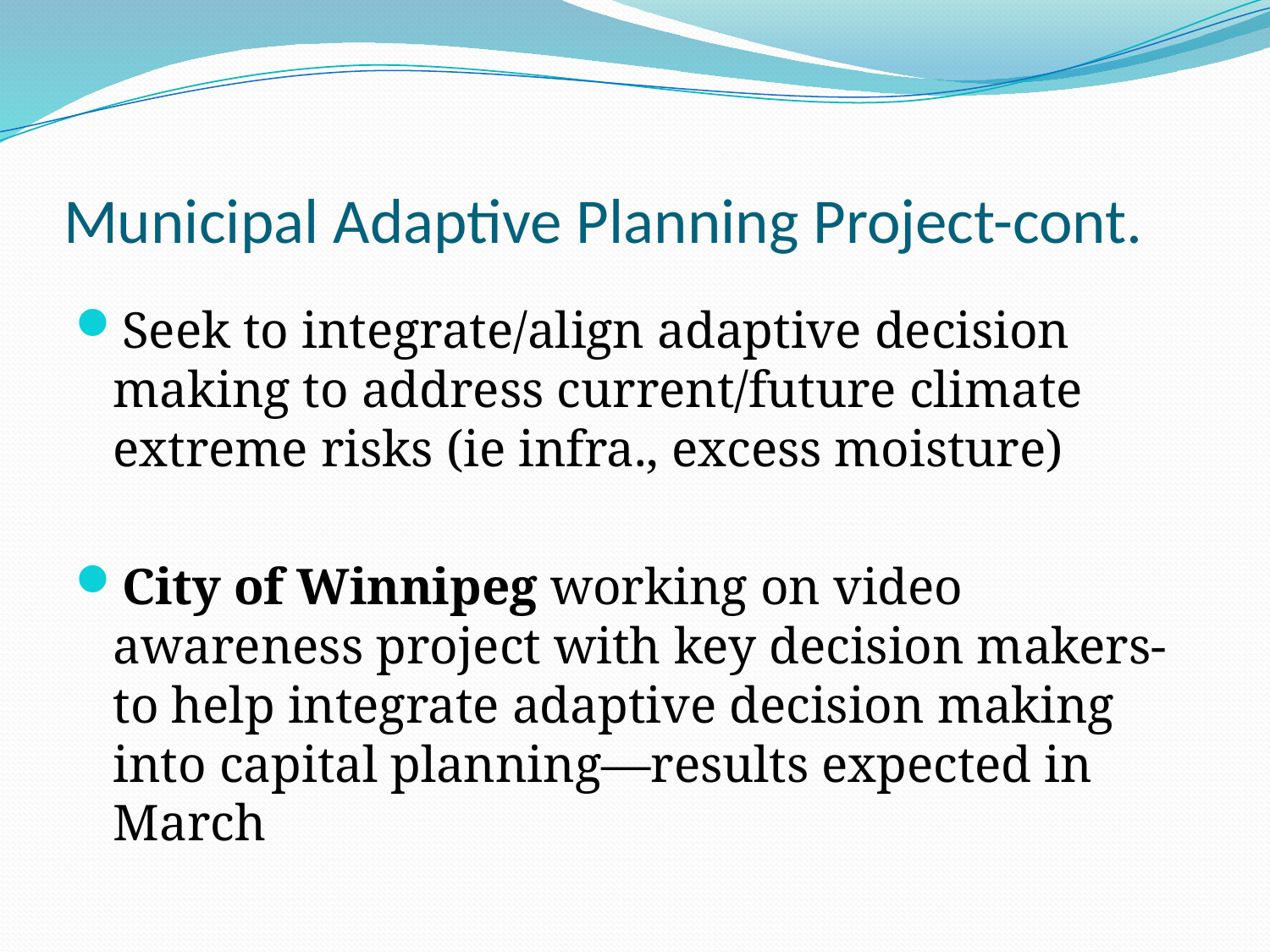

# Municipal Adaptive Planning Project-cont.
Seek to integrate/align adaptive decision making to address current/future climate extreme risks (ie infra., excess moisture)

City of Winnipeg working on video awareness project with key decision makers-to help integrate adaptive decision making into capital planning—results expected in March